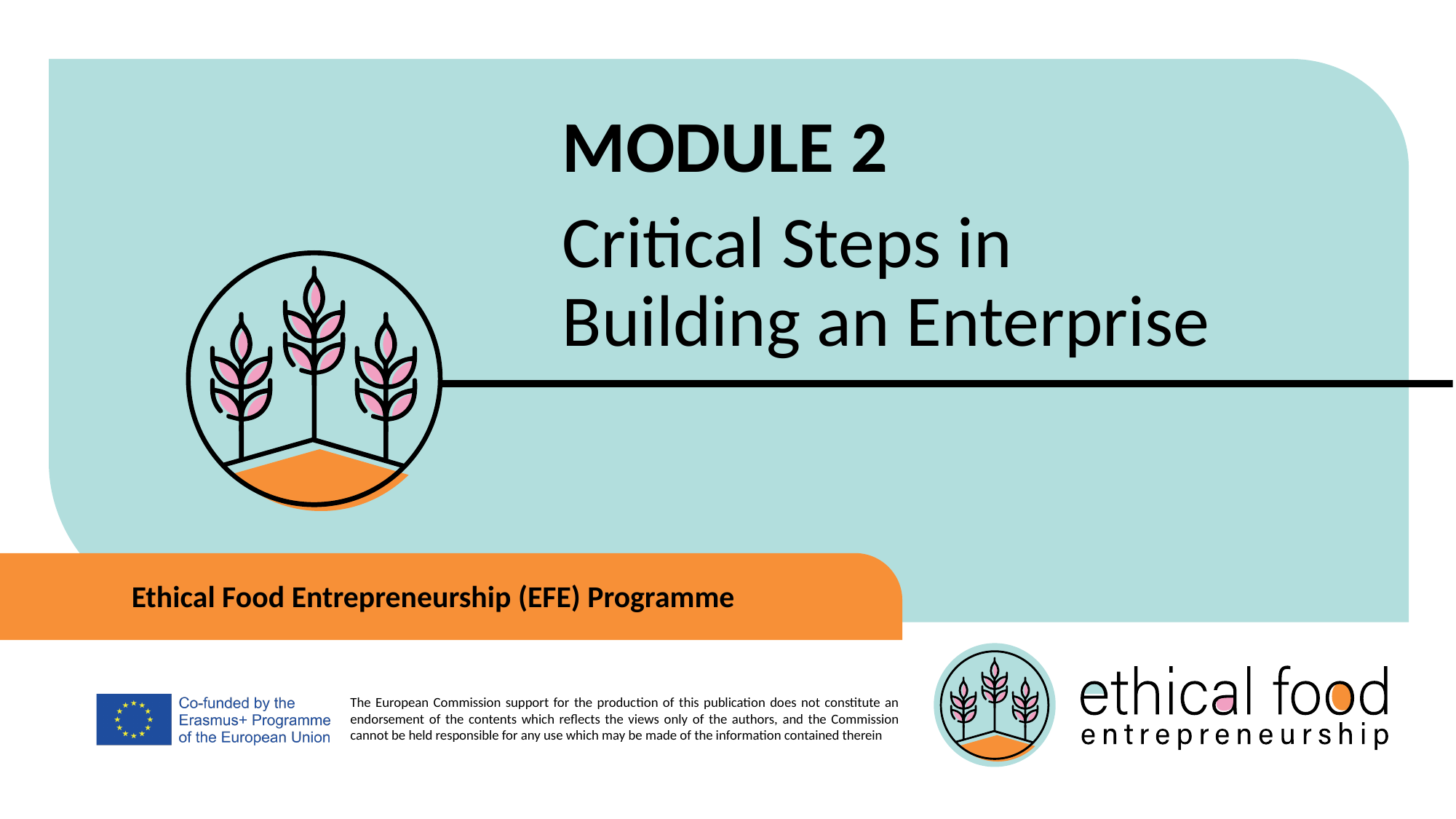

MODULE 2
Critical Steps in Building an Enterprise

 Ethical Food Entrepreneurship (EFE) Programme